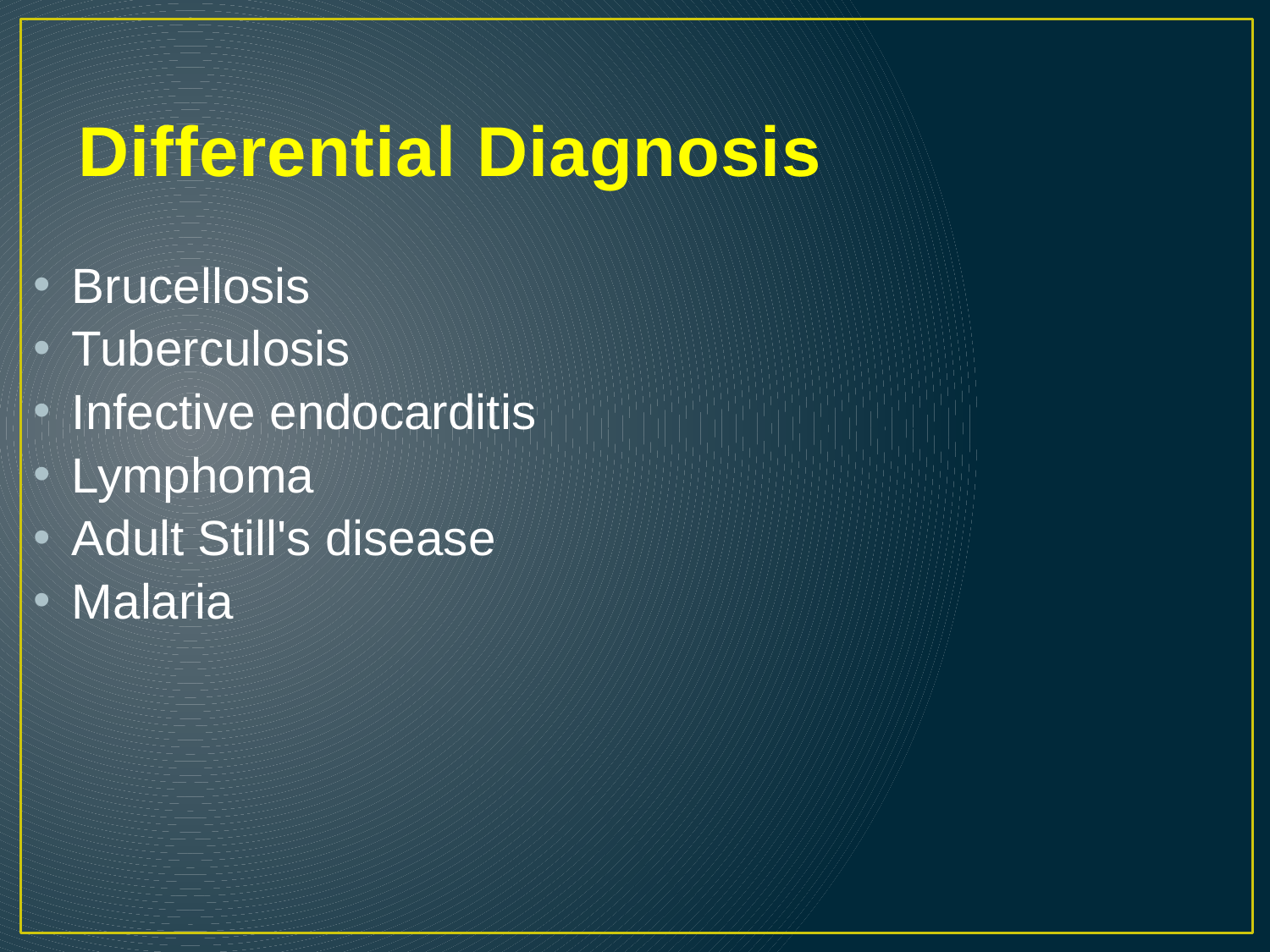

# Differential Diagnosis

Brucellosis
Tuberculosis
Infective endocarditis
Lymphoma
Adult Still's disease
Malaria